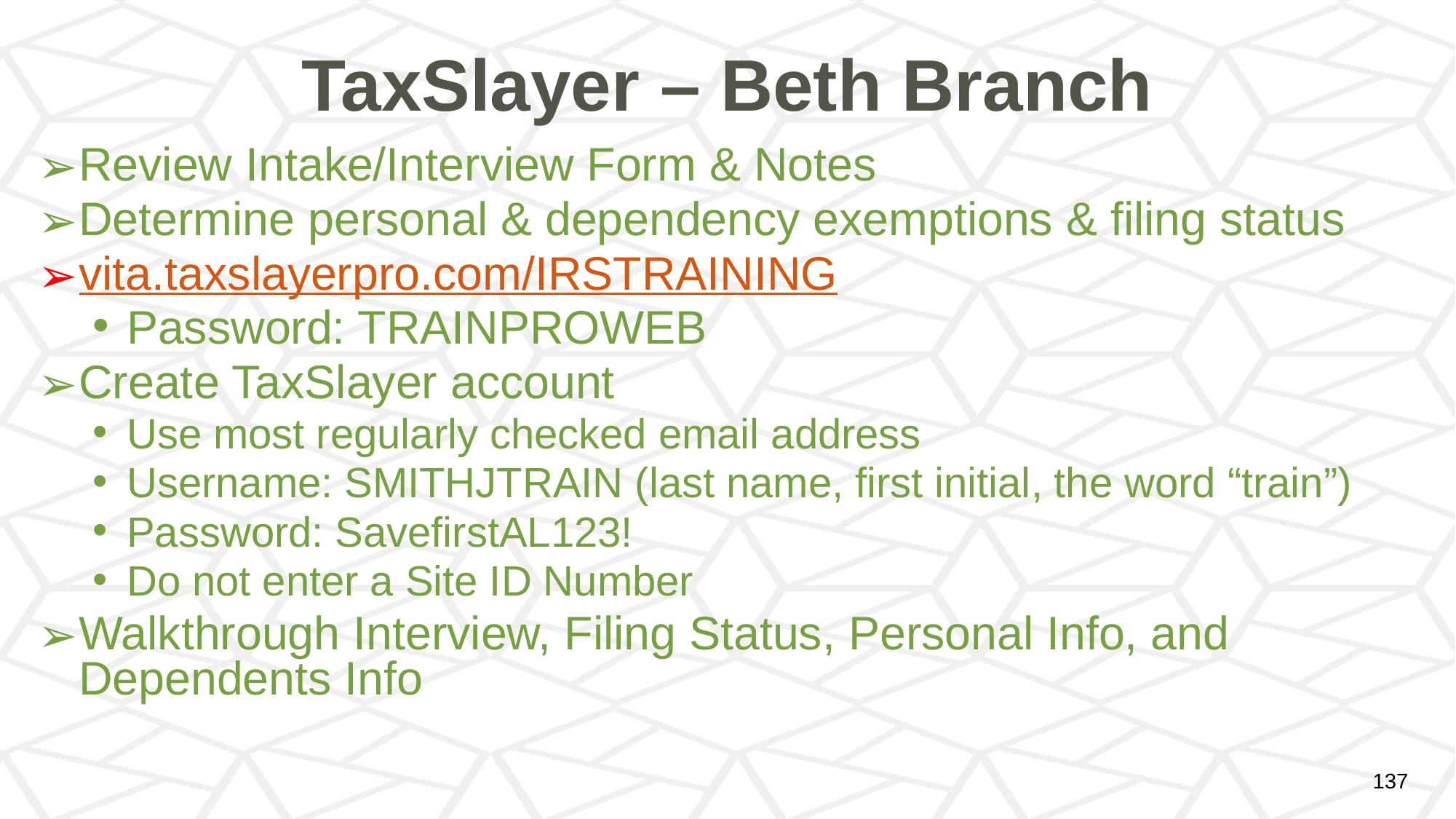

# TaxSlayer – Beth Branch
Review Intake/Interview Form & Notes
Determine personal & dependency exemptions & filing status
vita.taxslayerpro.com/IRSTRAINING
Password: TRAINPROWEB
Create TaxSlayer account
Use most regularly checked email address
Username: SMITHJTRAIN (last name, first initial, the word “train”)
Password: SavefirstAL123!
Do not enter a Site ID Number
Walkthrough Interview, Filing Status, Personal Info, and Dependents Info
137